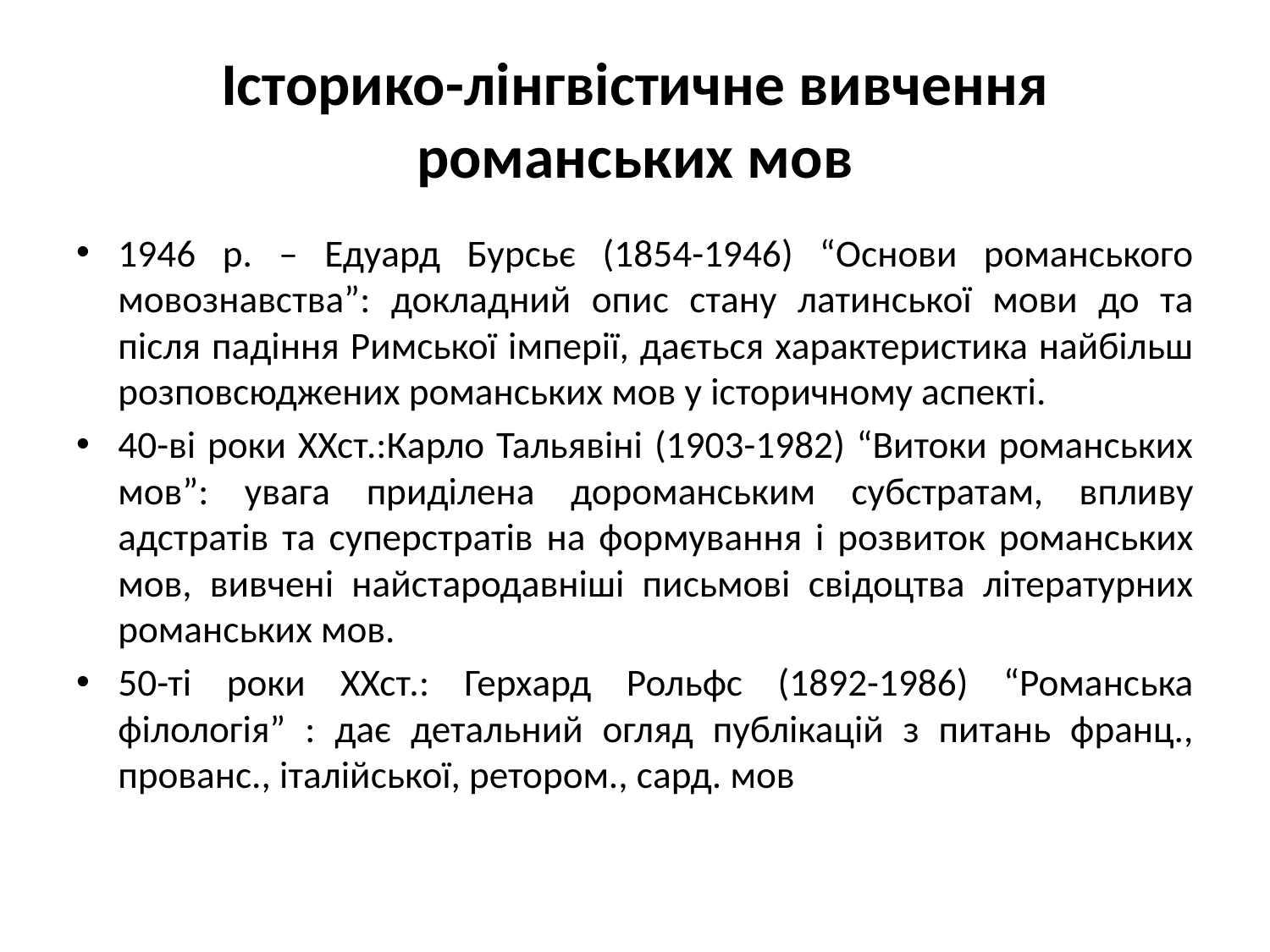

# Історико-лінгвістичне вивчення романських мов
1946 р. – Едуард Бурсьє (1854-1946) “Основи романського мовознавства”: докладний опис стану латинської мови до та після падіння Римської імперії, дається характеристика найбільш розповсюджених романських мов у історичному аспекті.
40-ві роки ХХст.:Карло Тальявіні (1903-1982) “Витоки романських мов”: увага приділена дороманським субстратам, впливу адстратів та суперстратів на формування і розвиток романських мов, вивчені найстародавніші письмові свідоцтва літературних романських мов.
50-ті роки ХХст.: Герхард Рольфс (1892-1986) “Романська філологія” : дає детальний огляд публікацій з питань франц., прованс., італійської, ретором., сард. мов